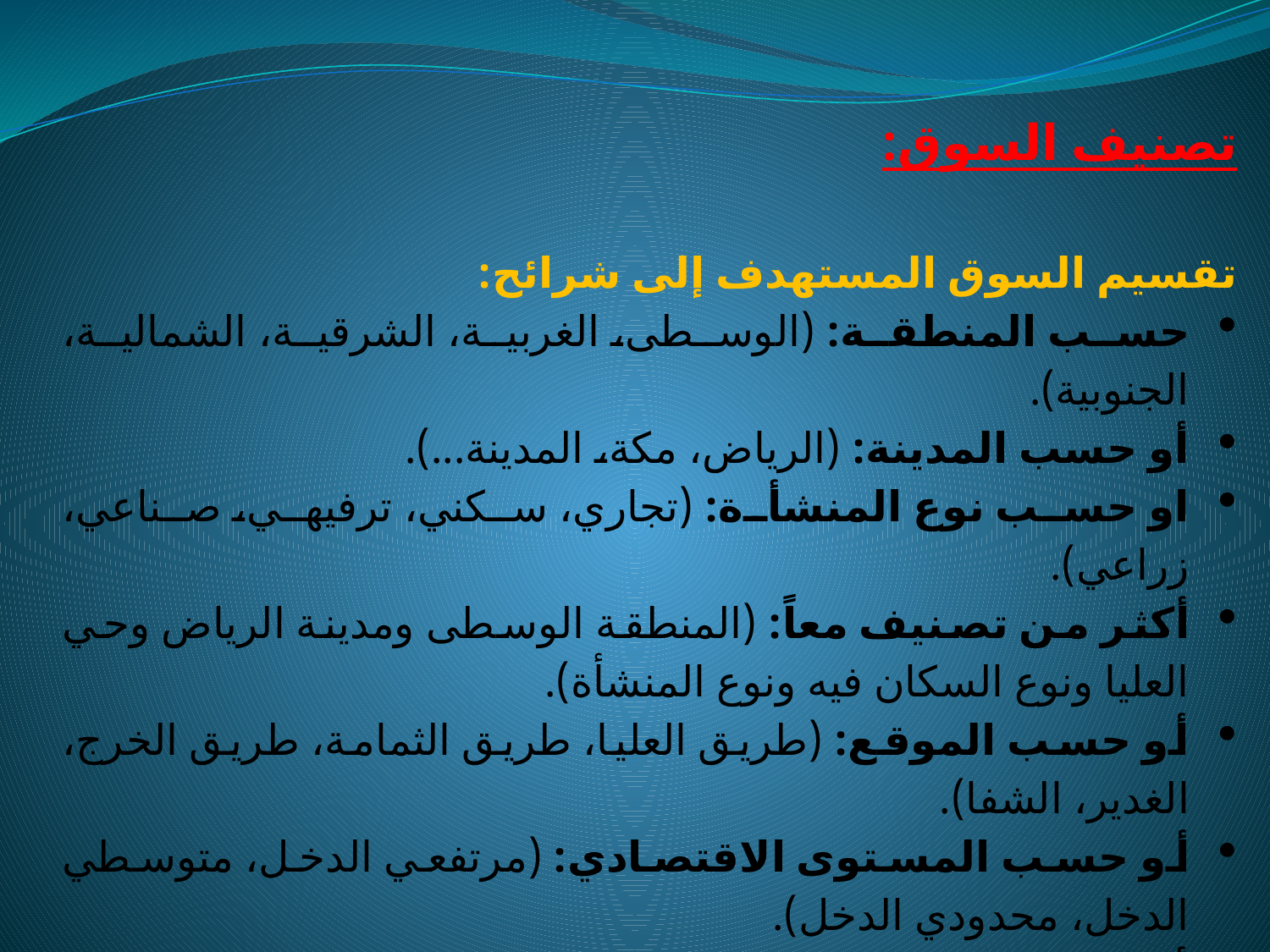

تصنيف السوق:

تقسيم السوق المستهدف إلى شرائح:
حسب المنطقة: (الوسطى، الغربية، الشرقية، الشمالية، الجنوبية).
أو حسب المدينة: (الرياض، مكة، المدينة...).
او حسب نوع المنشأة: (تجاري، سكني، ترفيهي، صناعي، زراعي).
أكثر من تصنيف معاً: (المنطقة الوسطى ومدينة الرياض وحي العليا ونوع السكان فيه ونوع المنشأة).
أو حسب الموقع: (طريق العليا، طريق الثمامة، طريق الخرج، الغدير، الشفا).
أو حسب المستوى الاقتصادي: (مرتفعي الدخل، متوسطي الدخل، محدودي الدخل).
أو حسب مستوى البناء: (فاخر، متوسط، اقتصادي).